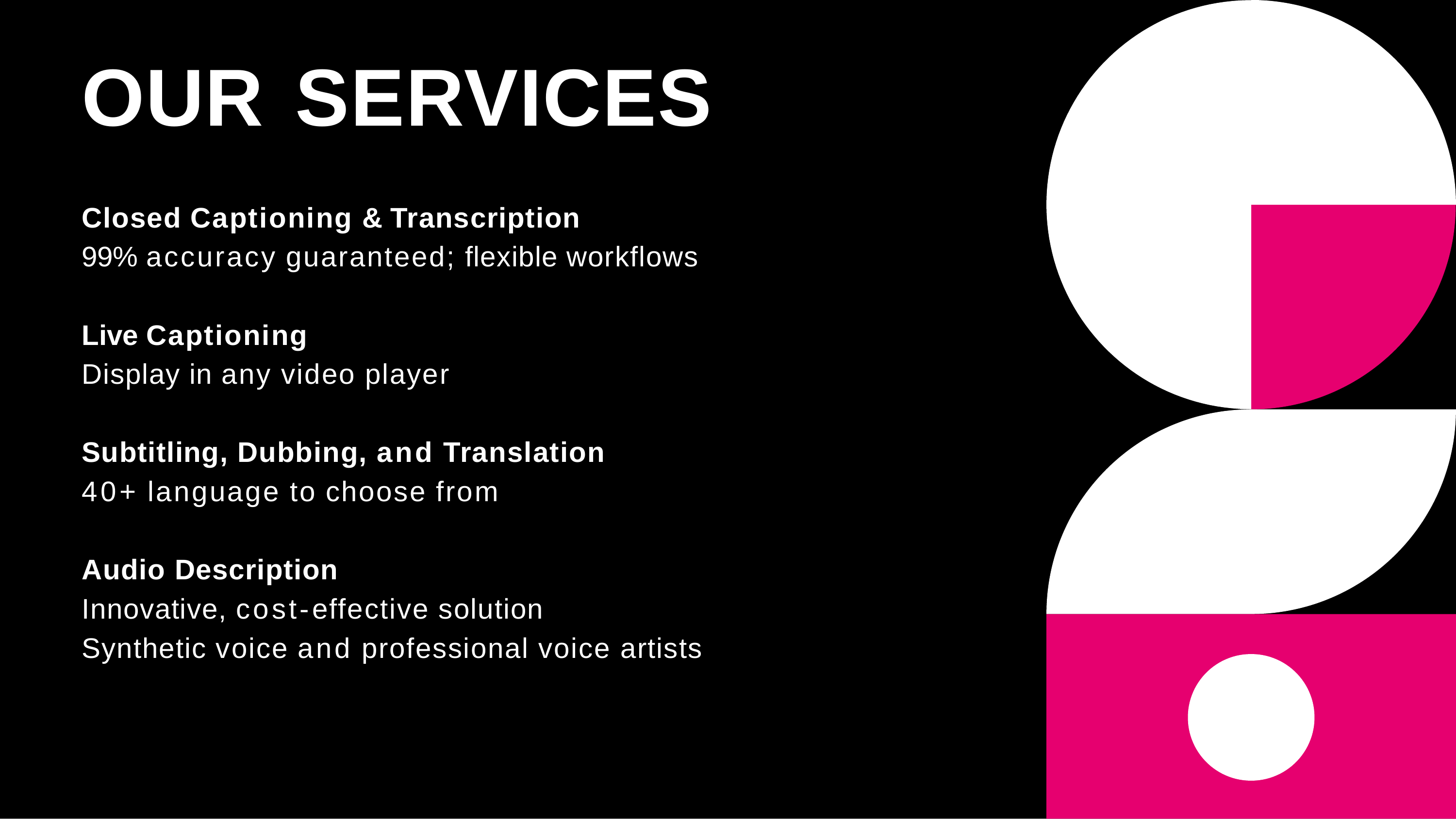

# OUR SERVICES
Closed Captioning & Transcription
99% accuracy guaranteed; flexible workflows

Live Captioning
Display in any video player

Subtitling, Dubbing, and Translation
40+ language to choose from

Audio Description
Innovative, cost-effective solution
Synthetic voice and professional voice artists